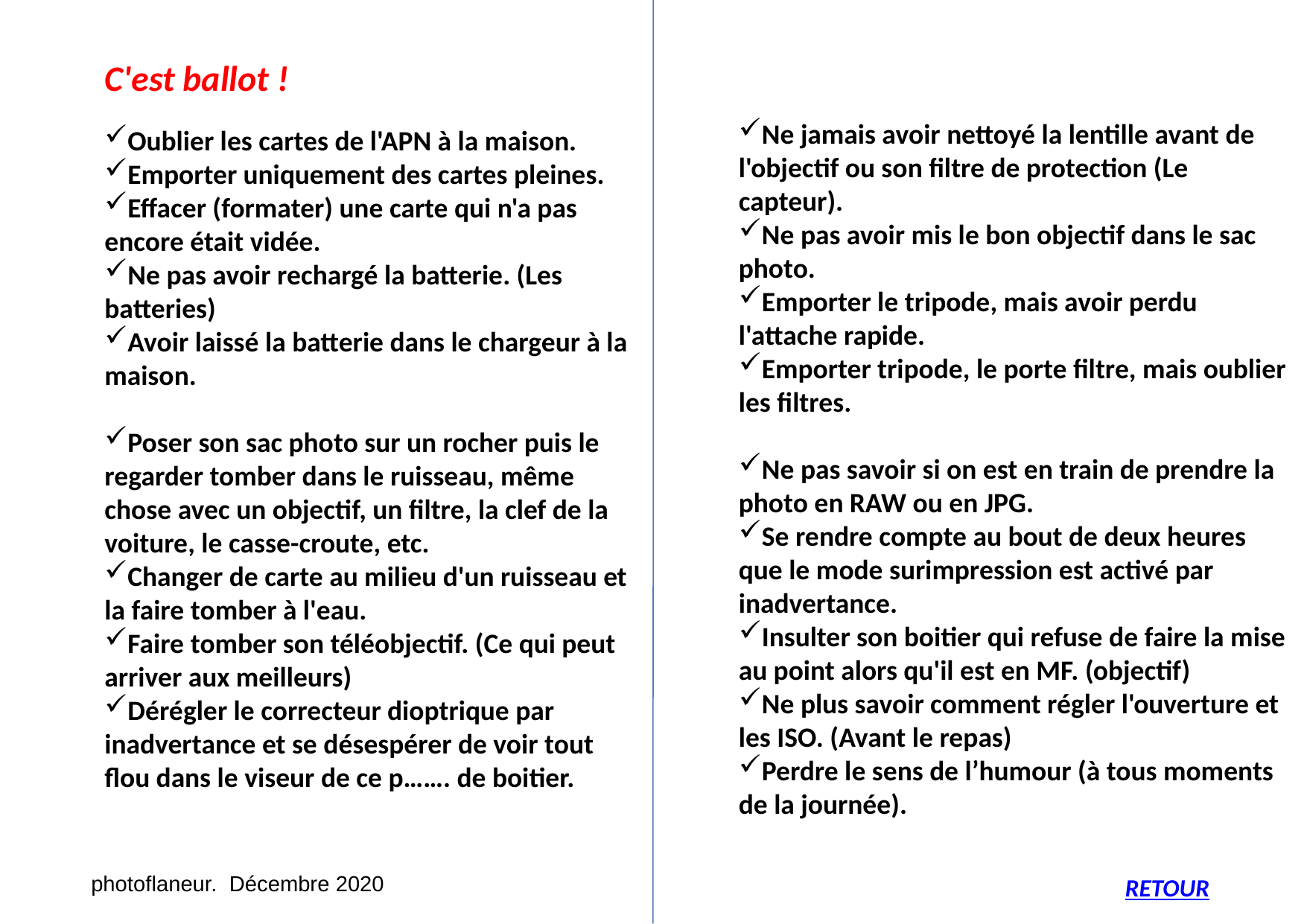

C'est ballot !

Oublier les cartes de l'APN à la maison.
Emporter uniquement des cartes pleines.
Effacer (formater) une carte qui n'a pas encore était vidée.
Ne pas avoir rechargé la batterie. (Les batteries)
Avoir laissé la batterie dans le chargeur à la maison.

Poser son sac photo sur un rocher puis le regarder tomber dans le ruisseau, même chose avec un objectif, un filtre, la clef de la voiture, le casse-croute, etc.
Changer de carte au milieu d'un ruisseau et la faire tomber à l'eau.
Faire tomber son téléobjectif. (Ce qui peut arriver aux meilleurs)
Dérégler le correcteur dioptrique par inadvertance et se désespérer de voir tout flou dans le viseur de ce p……. de boitier.
Ne jamais avoir nettoyé la lentille avant de l'objectif ou son filtre de protection (Le capteur).
Ne pas avoir mis le bon objectif dans le sac photo.
Emporter le tripode, mais avoir perdu l'attache rapide.
Emporter tripode, le porte filtre, mais oublier les filtres.

Ne pas savoir si on est en train de prendre la photo en RAW ou en JPG.
Se rendre compte au bout de deux heures que le mode surimpression est activé par inadvertance.
Insulter son boitier qui refuse de faire la mise au point alors qu'il est en MF. (objectif)
Ne plus savoir comment régler l'ouverture et les ISO. (Avant le repas)
Perdre le sens de l’humour (à tous moments de la journée).

photoflaneur.  Décembre 2020
RETOUR